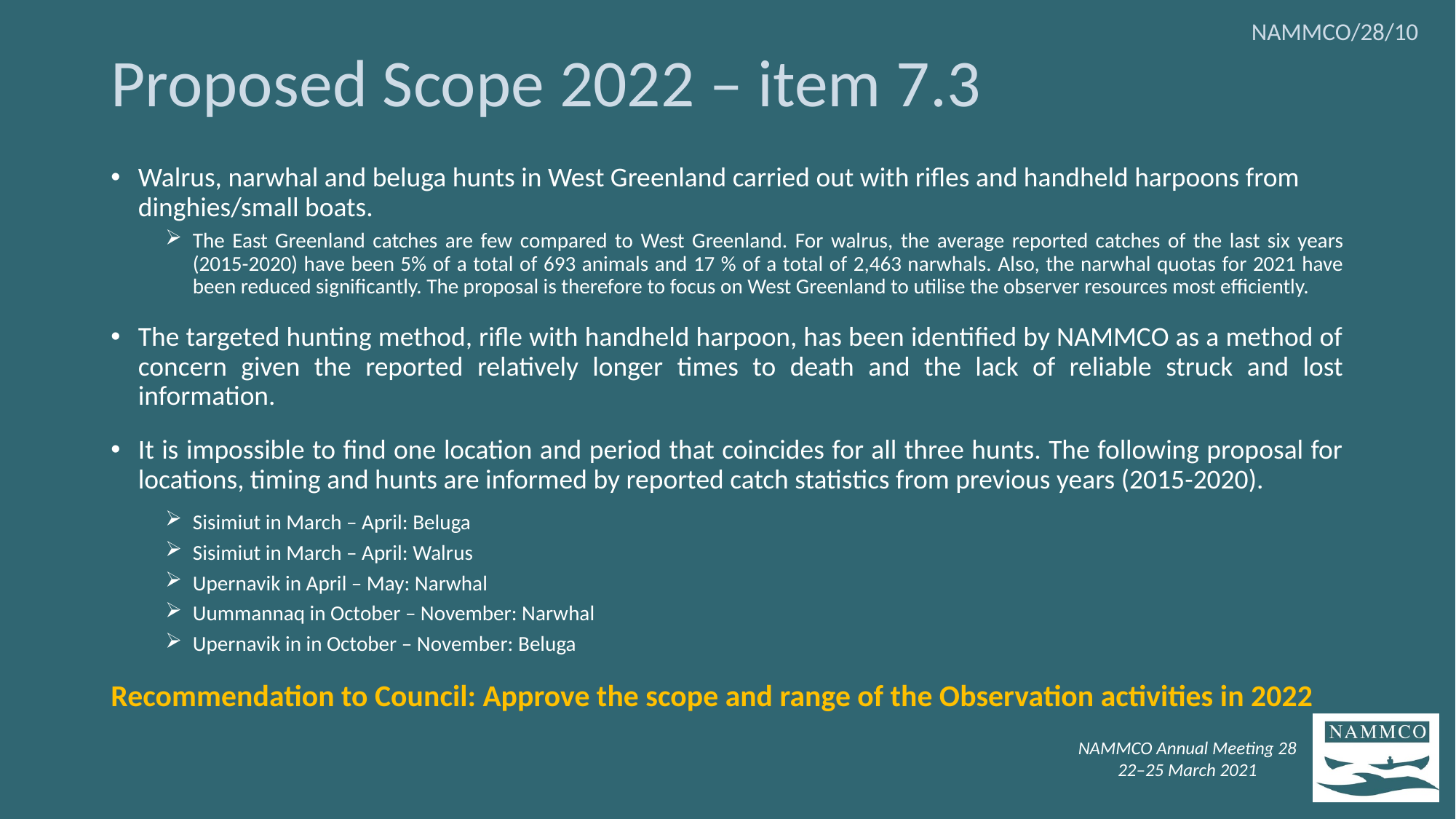

NAMMCO/28/10
# Proposed Scope 2022 – item 7.3
Walrus, narwhal and beluga hunts in West Greenland carried out with rifles and handheld harpoons from dinghies/small boats.
The East Greenland catches are few compared to West Greenland. For walrus, the average reported catches of the last six years (2015-2020) have been 5% of a total of 693 animals and 17 % of a total of 2,463 narwhals. Also, the narwhal quotas for 2021 have been reduced significantly. The proposal is therefore to focus on West Greenland to utilise the observer resources most efficiently.
The targeted hunting method, rifle with handheld harpoon, has been identified by NAMMCO as a method of concern given the reported relatively longer times to death and the lack of reliable struck and lost information.
It is impossible to find one location and period that coincides for all three hunts. The following proposal for locations, timing and hunts are informed by reported catch statistics from previous years (2015-2020).
Sisimiut in March – April: Beluga
Sisimiut in March – April: Walrus
Upernavik in April – May: Narwhal
Uummannaq in October – November: Narwhal
Upernavik in in October – November: Beluga
Recommendation to Council: Approve the scope and range of the Observation activities in 2022